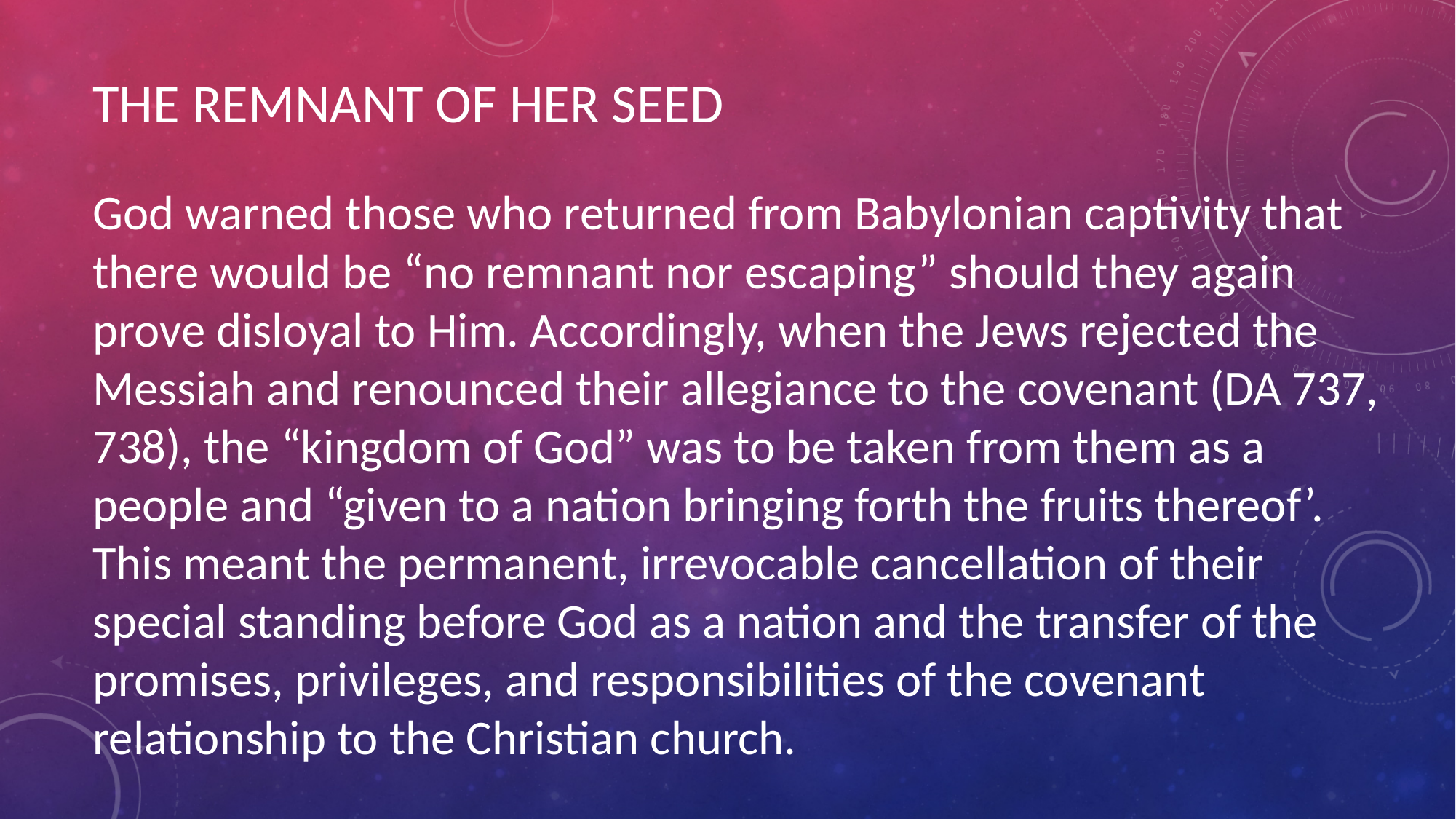

# The Remnant of Her seed
God warned those who returned from Babylonian captivity that there would be “no remnant nor escaping” should they again prove disloyal to Him. Accordingly, when the Jews rejected the Messiah and renounced their allegiance to the covenant (DA 737, 738), the “kingdom of God” was to be taken from them as a people and “given to a nation bringing forth the fruits thereof’. This meant the permanent, irrevocable cancellation of their special standing before God as a nation and the transfer of the promises, privileges, and responsibilities of the covenant relationship to the Christian church.